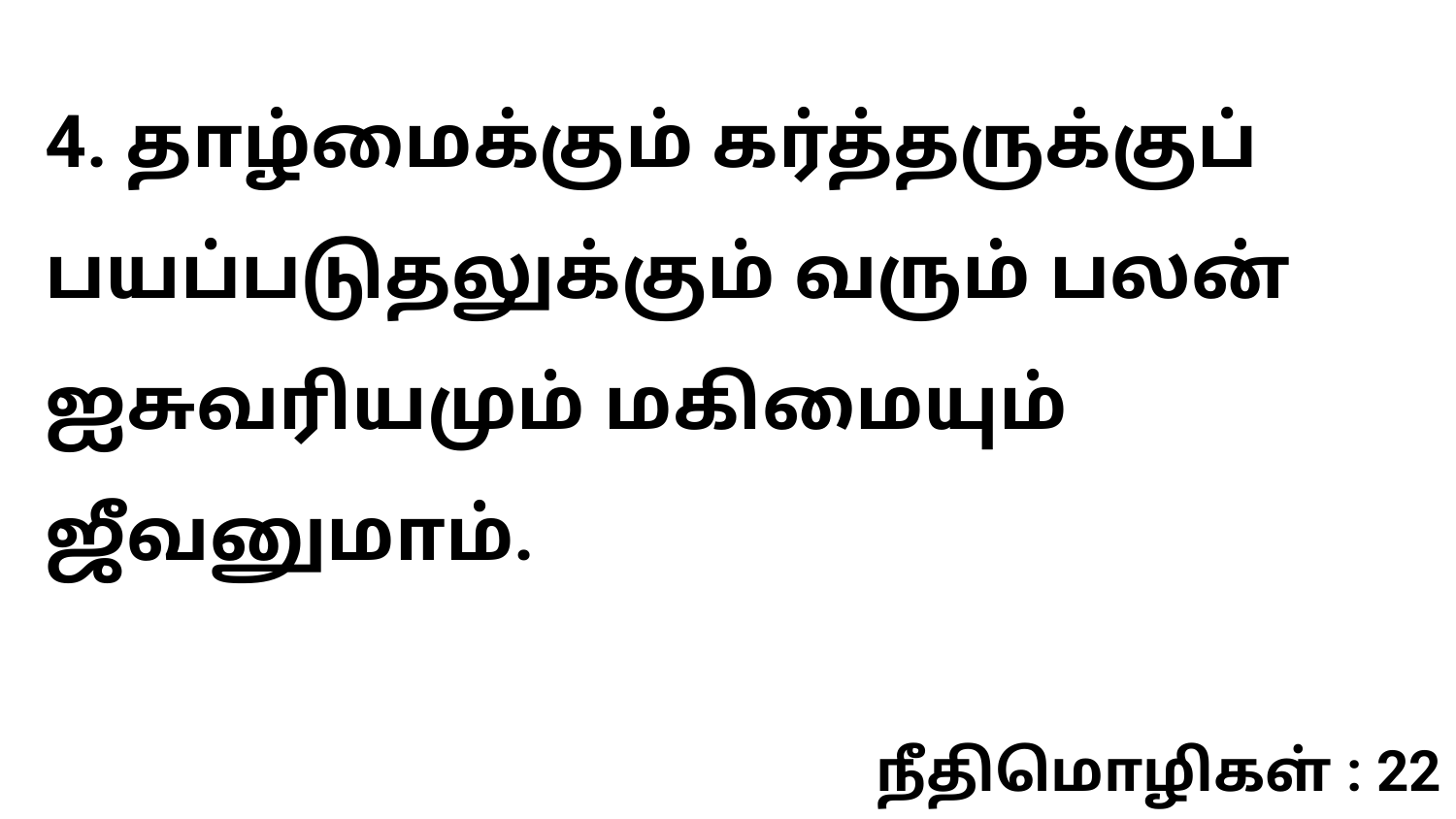

4. தாழ்மைக்கும் கர்த்தருக்குப் பயப்படுதலுக்கும் வரும் பலன் ஐசுவரியமும் மகிமையும் ஜீவனுமாம்.
நீதிமொழிகள் : 22